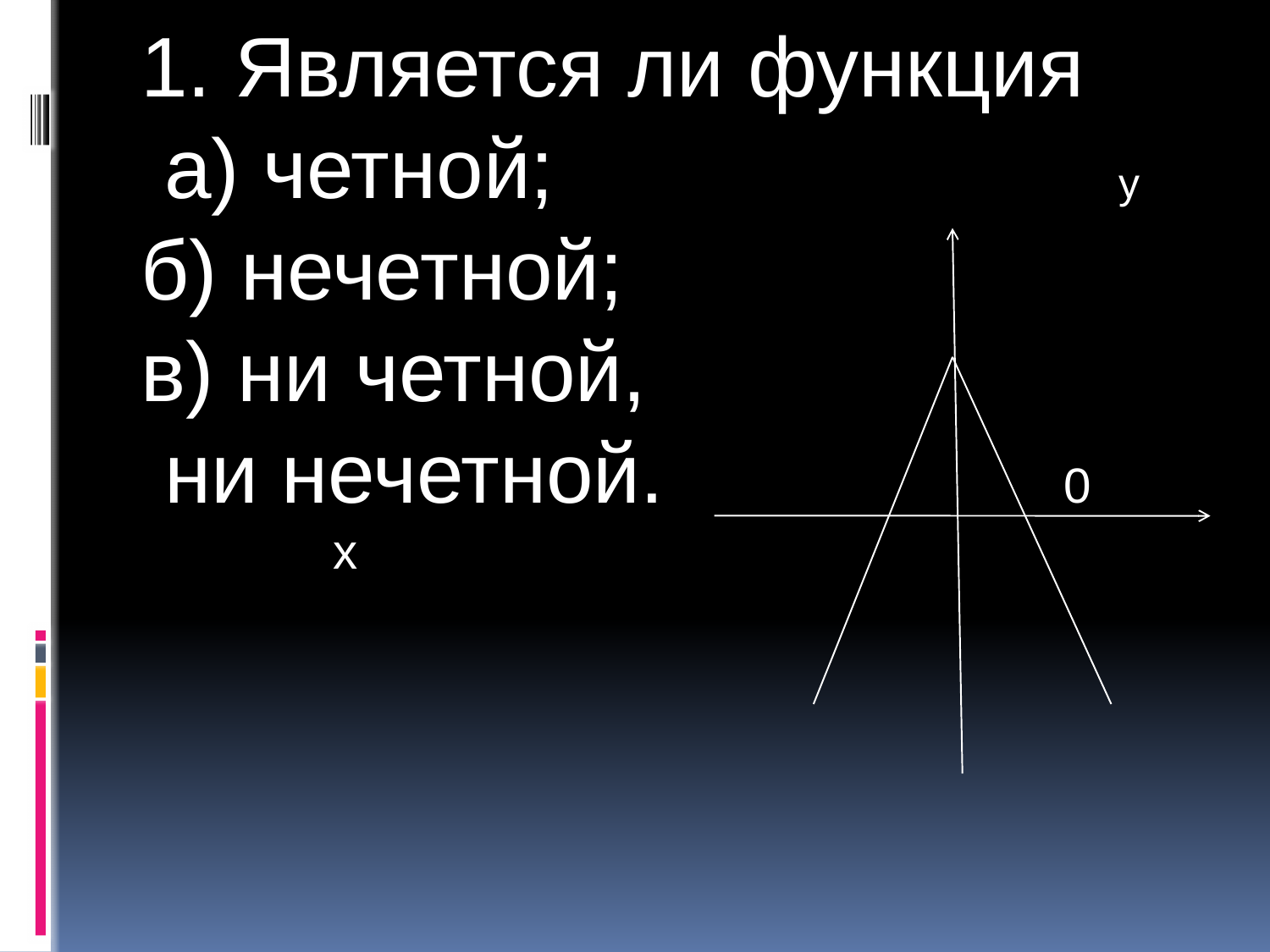

1. Является ли функция
 а) четной;                        у
б) нечетной;
в) ни четной,
 ни нечетной.                 0                      х